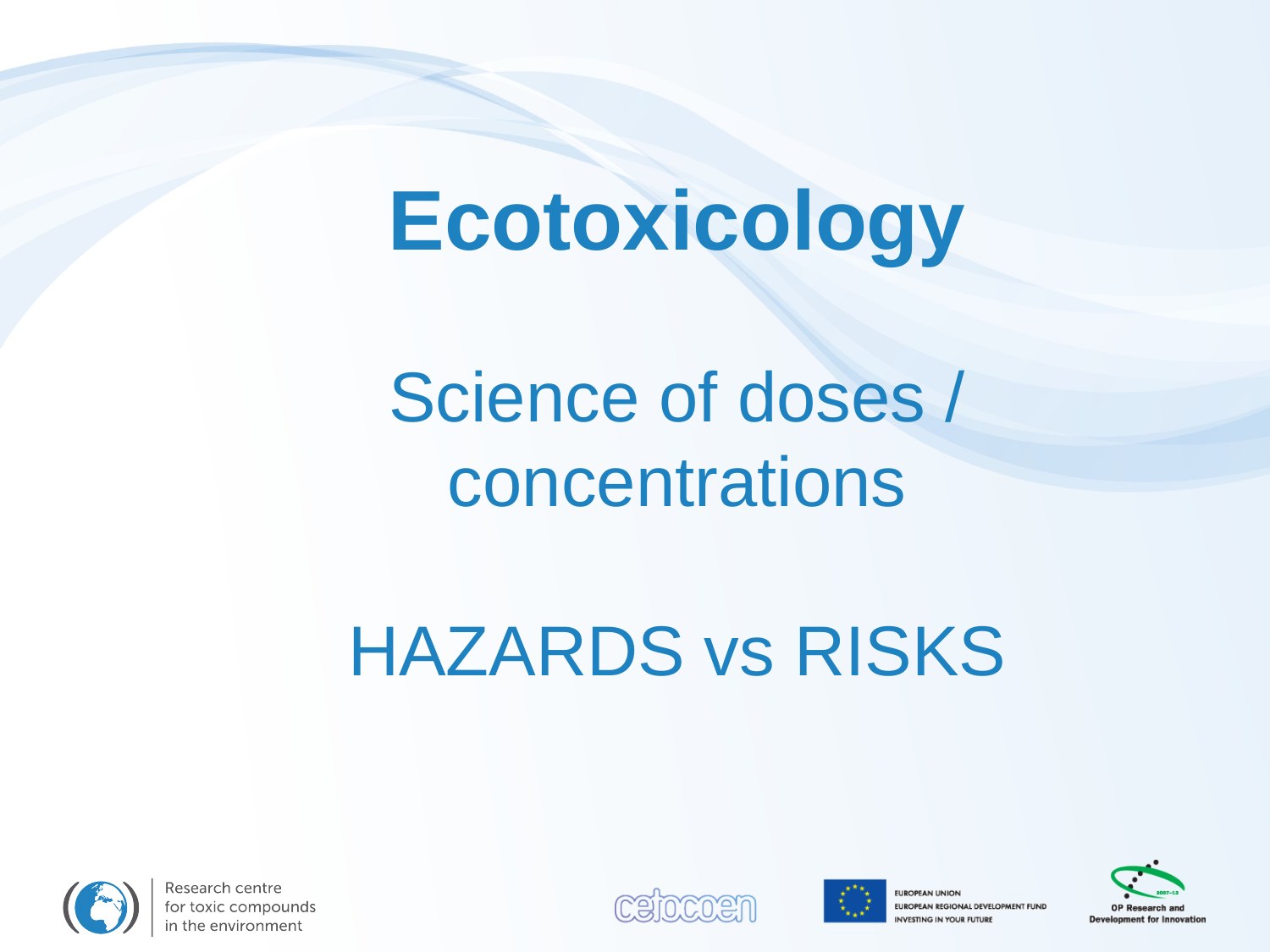

Ecotoxicology

Science of doses / concentrations

HAZARDS vs RISKS